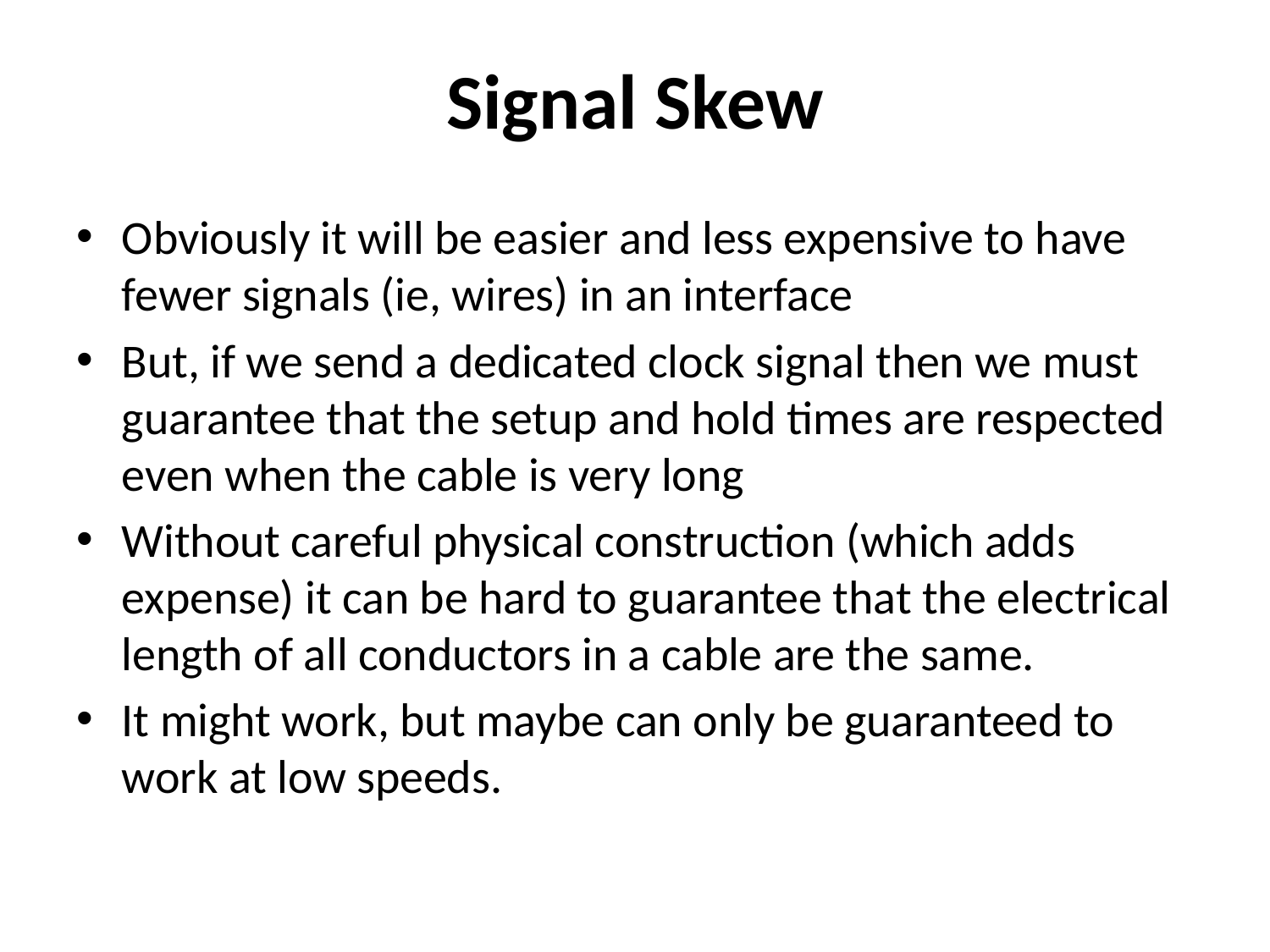

# Signal Skew
Obviously it will be easier and less expensive to have fewer signals (ie, wires) in an interface
But, if we send a dedicated clock signal then we must guarantee that the setup and hold times are respected even when the cable is very long
Without careful physical construction (which adds expense) it can be hard to guarantee that the electrical length of all conductors in a cable are the same.
It might work, but maybe can only be guaranteed to work at low speeds.